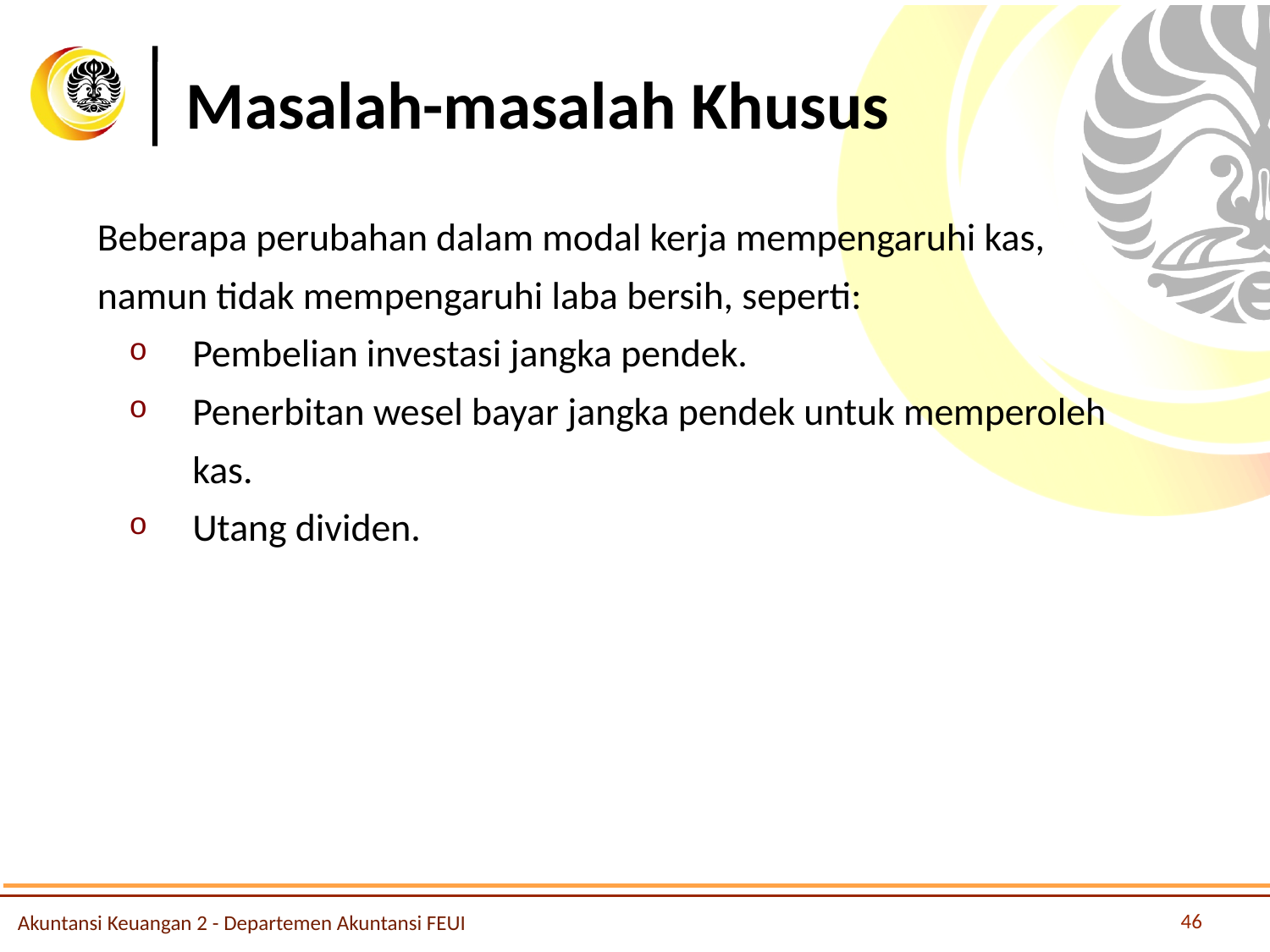

# Masalah-masalah Khusus
Beberapa perubahan dalam modal kerja mempengaruhi kas, namun tidak mempengaruhi laba bersih, seperti:
Pembelian investasi jangka pendek.
Penerbitan wesel bayar jangka pendek untuk memperoleh kas.
Utang dividen.
46
Akuntansi Keuangan 2 - Departemen Akuntansi FEUI